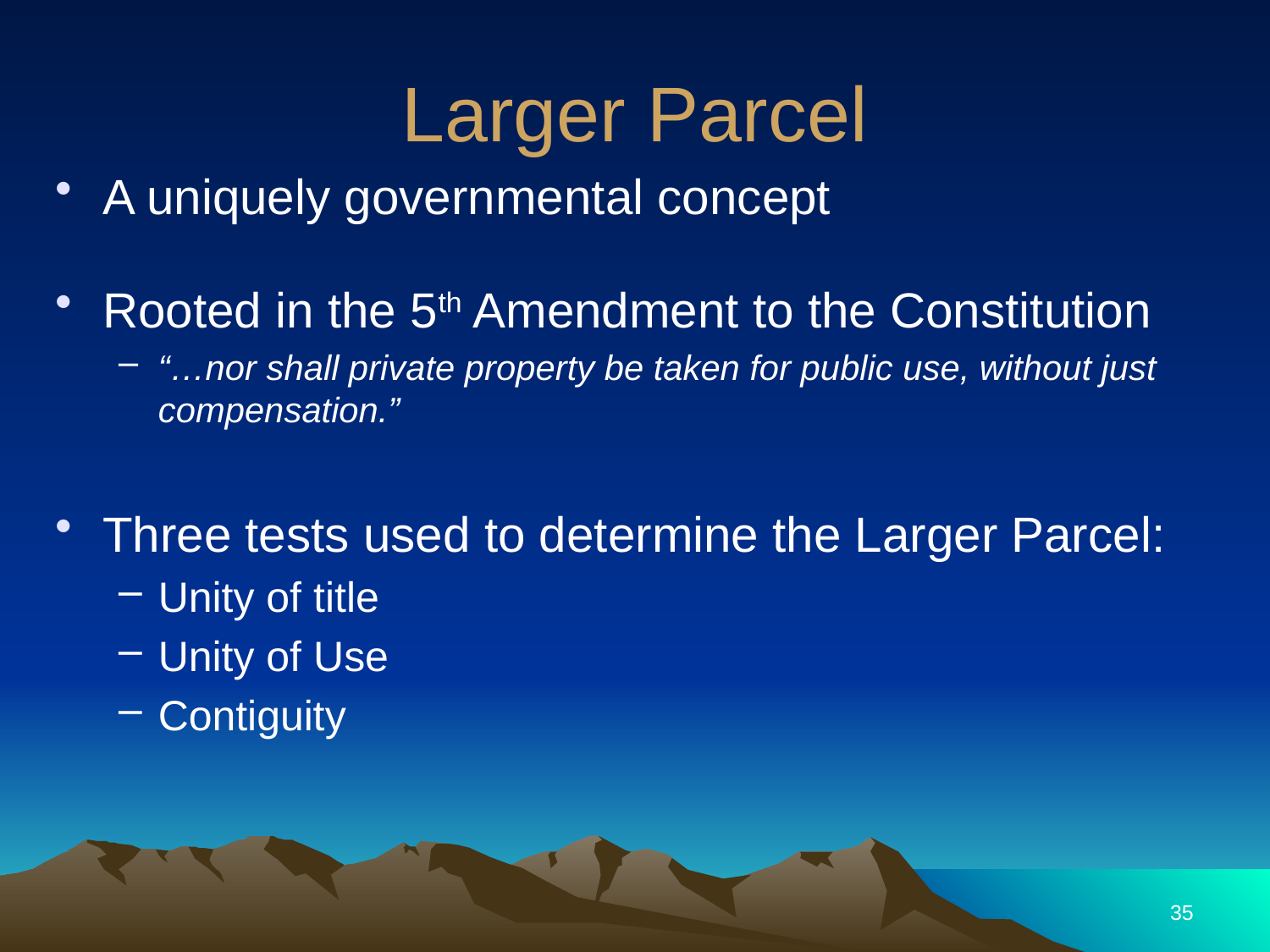

Larger Parcel
A uniquely governmental concept

Rooted in the 5th Amendment to the Constitution
“…nor shall private property be taken for public use, without just compensation.”

Three tests used to determine the Larger Parcel:
Unity of title
Unity of Use
Contiguity
35